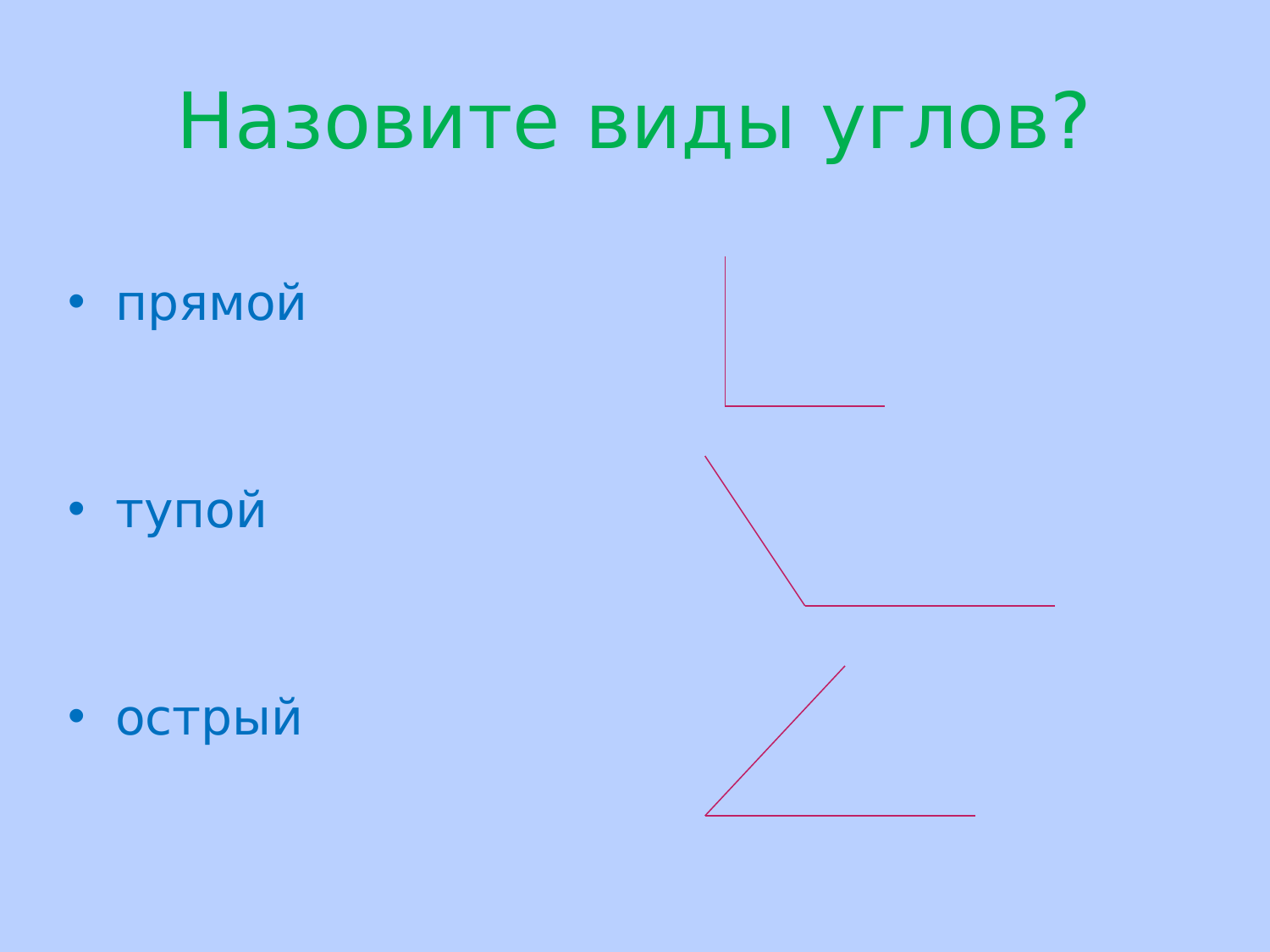

# Назовите виды углов?

прямой

тупой

острый